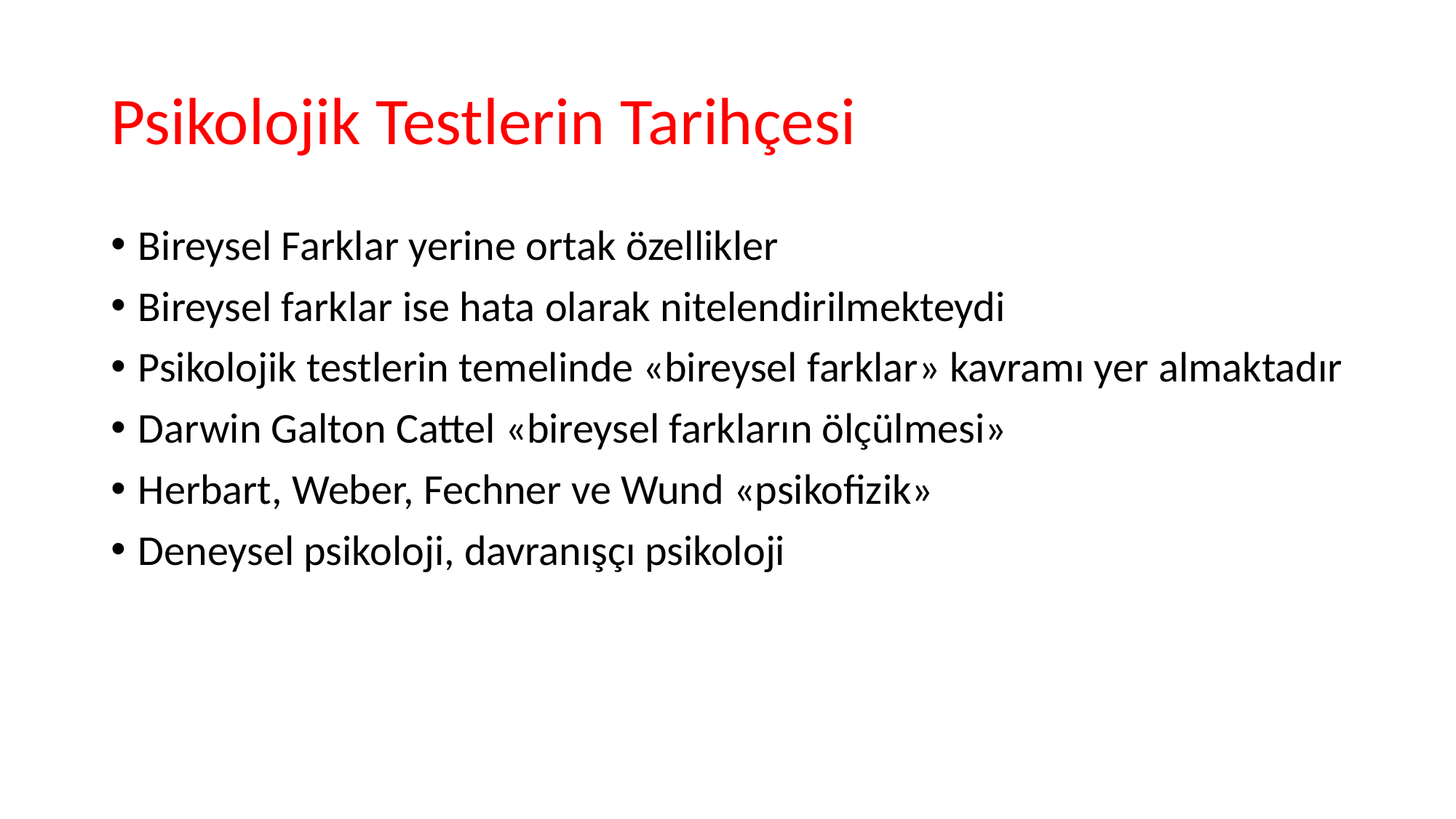

# Psikolojik Testlerin Tarihçesi
Bireysel Farklar yerine ortak özellikler
Bireysel farklar ise hata olarak nitelendirilmekteydi
Psikolojik testlerin temelinde «bireysel farklar» kavramı yer almaktadır
Darwin Galton Cattel «bireysel farkların ölçülmesi»
Herbart, Weber, Fechner ve Wund «psikofizik»
Deneysel psikoloji, davranışçı psikoloji